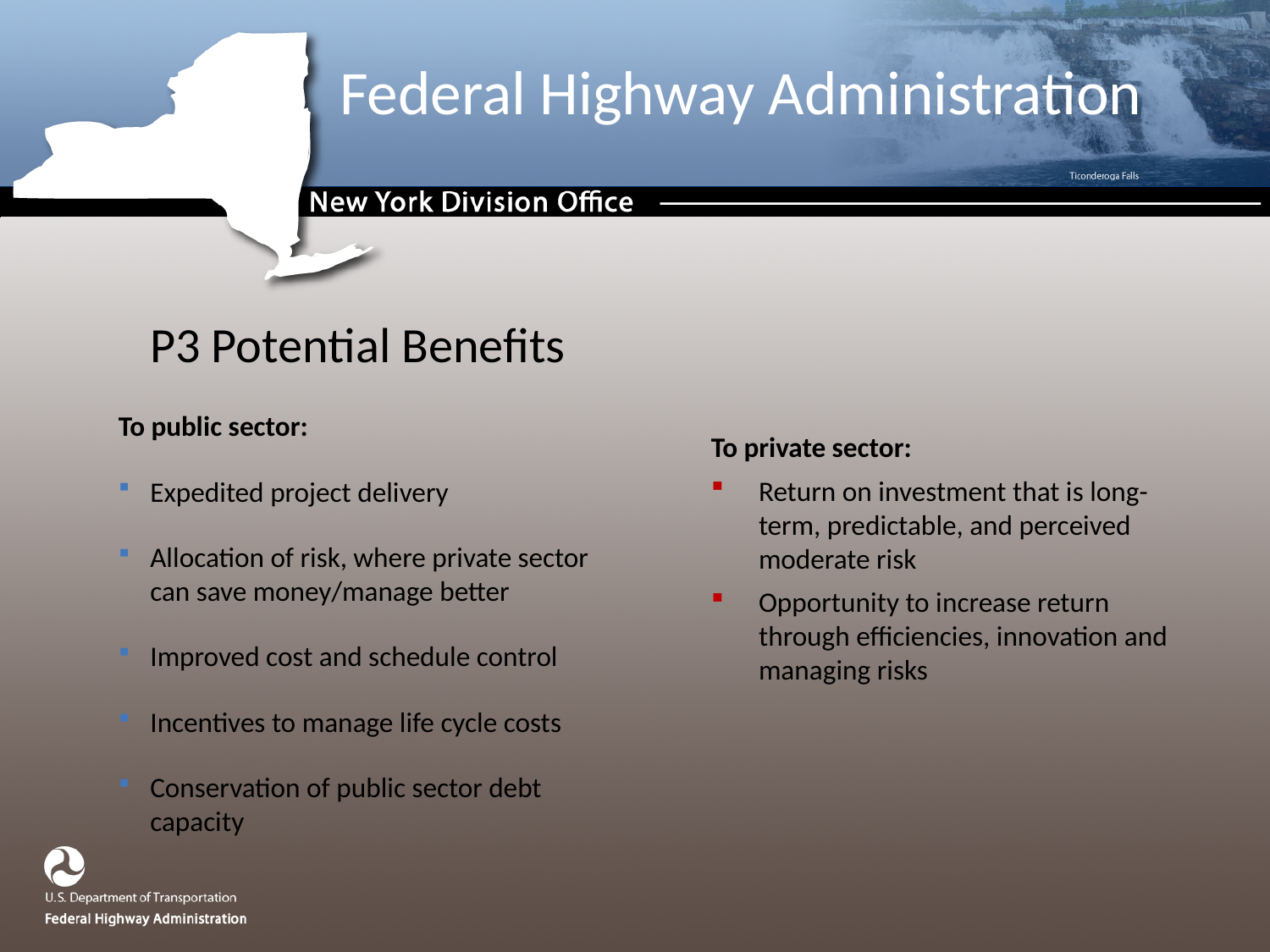

# Federal Highway Administration
P3 Potential Benefits
To public sector:
Expedited project delivery
Allocation of risk, where private sector can save money/manage better
Improved cost and schedule control
Incentives to manage life cycle costs
Conservation of public sector debt capacity
To private sector:
Return on investment that is long-term, predictable, and perceived moderate risk
Opportunity to increase return through efficiencies, innovation and managing risks